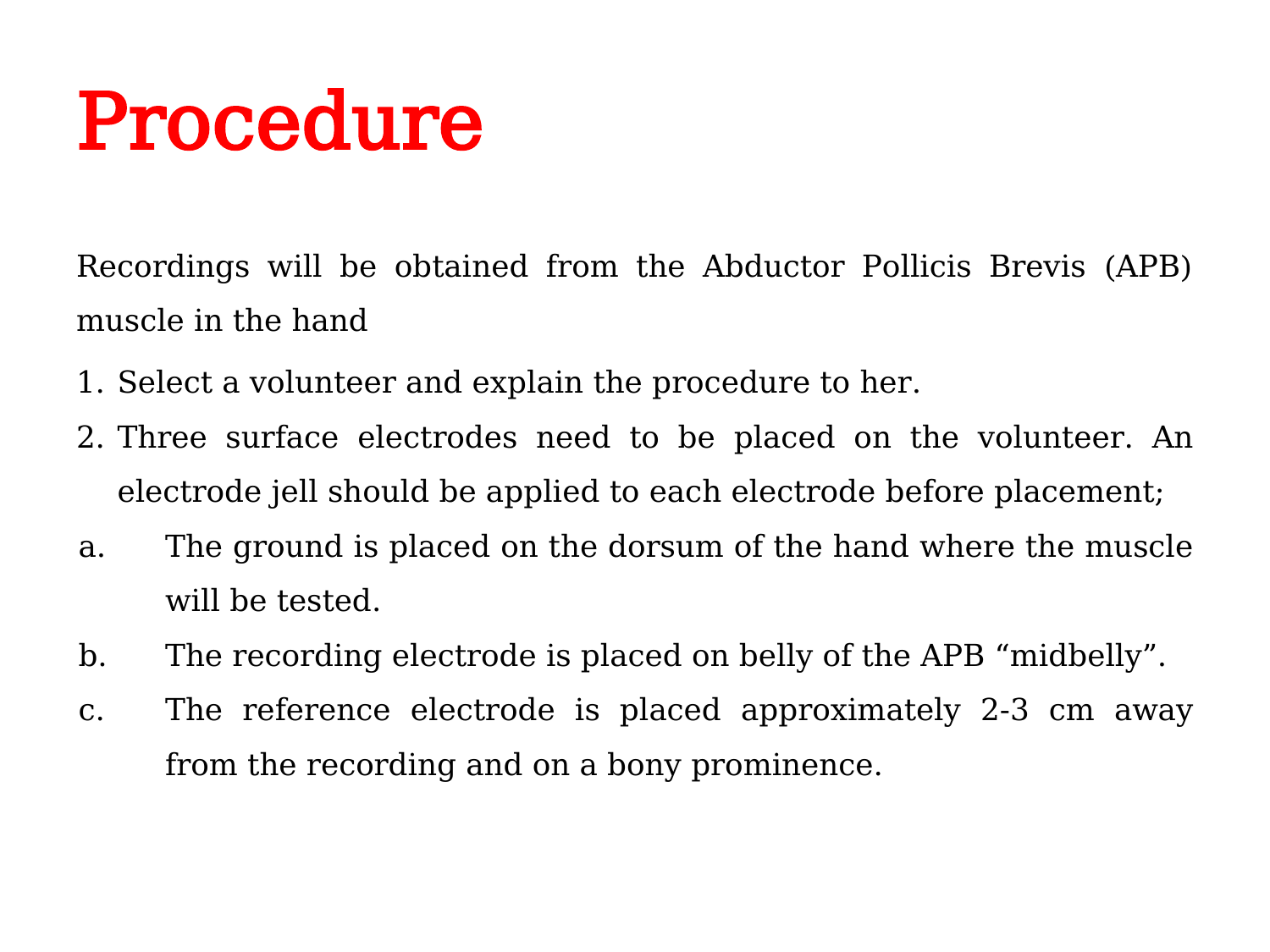

# Procedure
Recordings will be obtained from the Abductor Pollicis Brevis (APB) muscle in the hand
Select a volunteer and explain the procedure to her.
Three surface electrodes need to be placed on the volunteer. An electrode jell should be applied to each electrode before placement;
The ground is placed on the dorsum of the hand where the muscle will be tested.
The recording electrode is placed on belly of the APB “midbelly”.
The reference electrode is placed approximately 2-3 cm away from the recording and on a bony prominence.